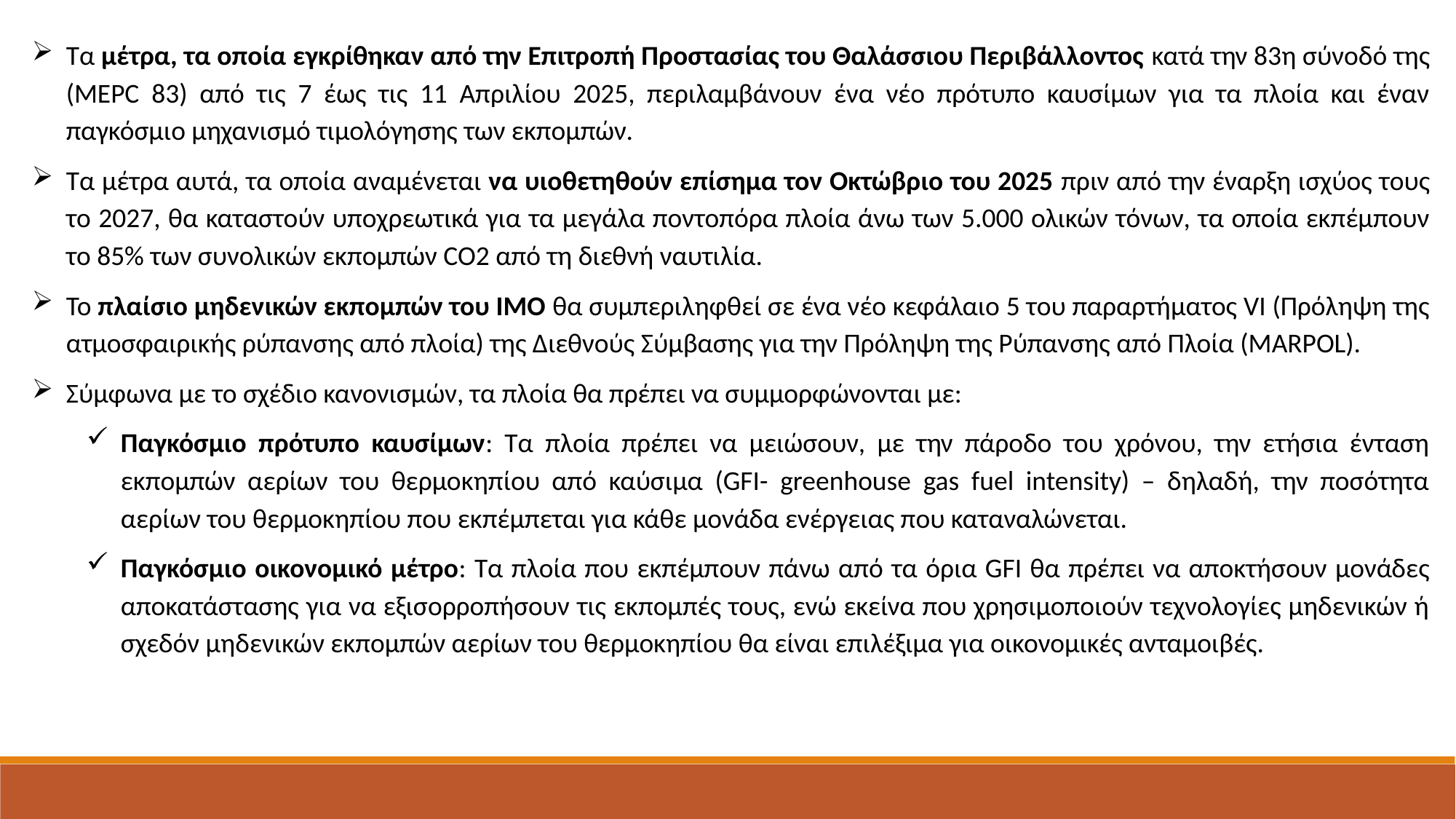

Τα μέτρα, τα οποία εγκρίθηκαν από την Επιτροπή Προστασίας του Θαλάσσιου Περιβάλλοντος κατά την 83η σύνοδό της (MEPC 83) από τις 7 έως τις 11 Απριλίου 2025, περιλαμβάνουν ένα νέο πρότυπο καυσίμων για τα πλοία και έναν παγκόσμιο μηχανισμό τιμολόγησης των εκπομπών.
Τα μέτρα αυτά, τα οποία αναμένεται να υιοθετηθούν επίσημα τον Οκτώβριο του 2025 πριν από την έναρξη ισχύος τους το 2027, θα καταστούν υποχρεωτικά για τα μεγάλα ποντοπόρα πλοία άνω των 5.000 ολικών τόνων, τα οποία εκπέμπουν το 85% των συνολικών εκπομπών CO2 από τη διεθνή ναυτιλία.
Το πλαίσιο μηδενικών εκπομπών του ΙΜΟ θα συμπεριληφθεί σε ένα νέο κεφάλαιο 5 του παραρτήματος VI (Πρόληψη της ατμοσφαιρικής ρύπανσης από πλοία) της Διεθνούς Σύμβασης για την Πρόληψη της Ρύπανσης από Πλοία (MARPOL).
Σύμφωνα με το σχέδιο κανονισμών, τα πλοία θα πρέπει να συμμορφώνονται με:
Παγκόσμιο πρότυπο καυσίμων: Τα πλοία πρέπει να μειώσουν, με την πάροδο του χρόνου, την ετήσια ένταση εκπομπών αερίων του θερμοκηπίου από καύσιμα (GFI- greenhouse gas fuel intensity) – δηλαδή, την ποσότητα αερίων του θερμοκηπίου που εκπέμπεται για κάθε μονάδα ενέργειας που καταναλώνεται.
Παγκόσμιο οικονομικό μέτρο: Τα πλοία που εκπέμπουν πάνω από τα όρια GFI θα πρέπει να αποκτήσουν μονάδες αποκατάστασης για να εξισορροπήσουν τις εκπομπές τους, ενώ εκείνα που χρησιμοποιούν τεχνολογίες μηδενικών ή σχεδόν μηδενικών εκπομπών αερίων του θερμοκηπίου θα είναι επιλέξιμα για οικονομικές ανταμοιβές.